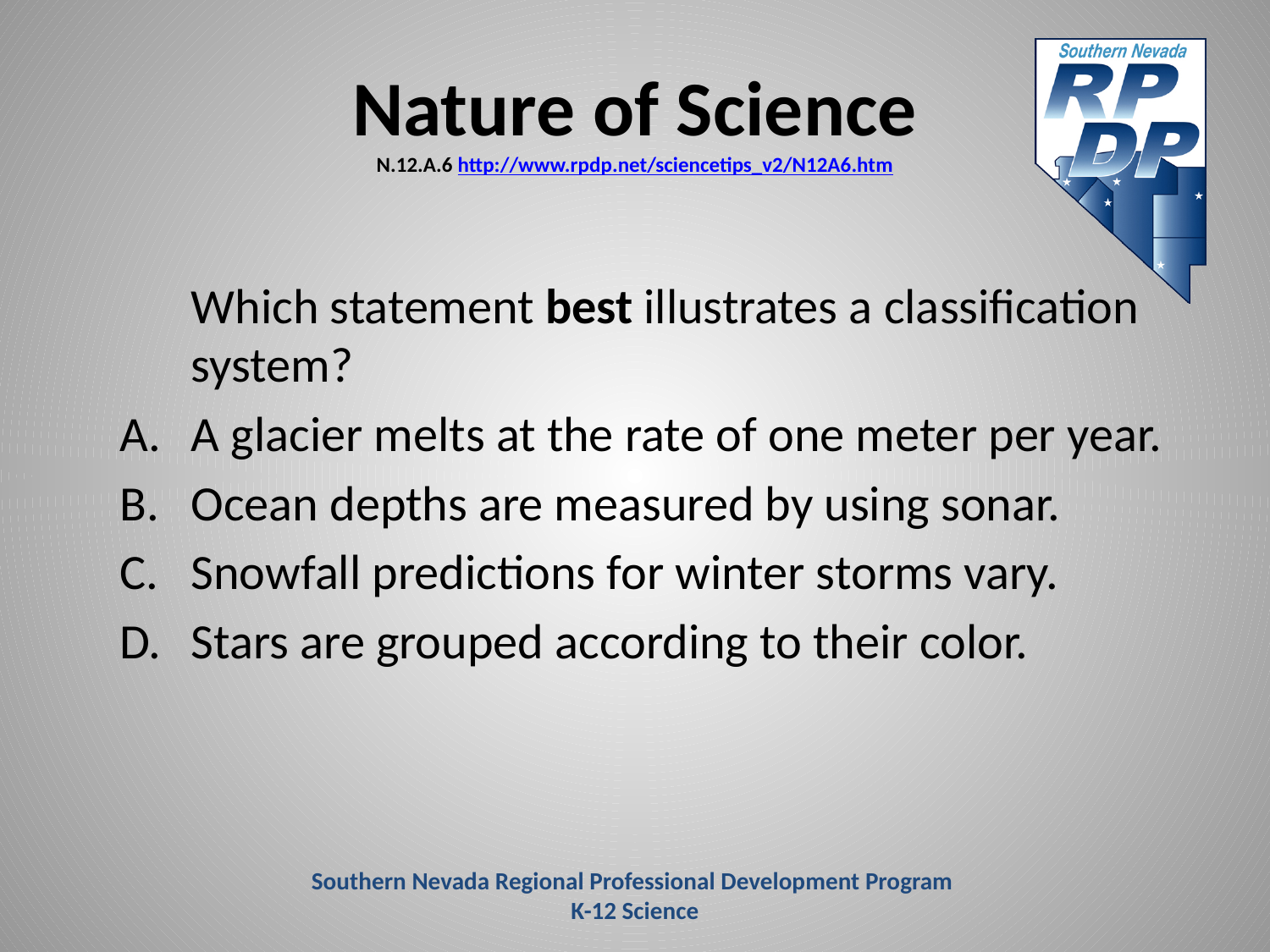

# Nature of Science N.12.A.6 http://www.rpdp.net/sciencetips_v2/N12A6.htm
	Which statement best illustrates a classification 	system?
A glacier melts at the rate of one meter per year.
Ocean depths are measured by using sonar.
Snowfall predictions for winter storms vary.
Stars are grouped according to their color.